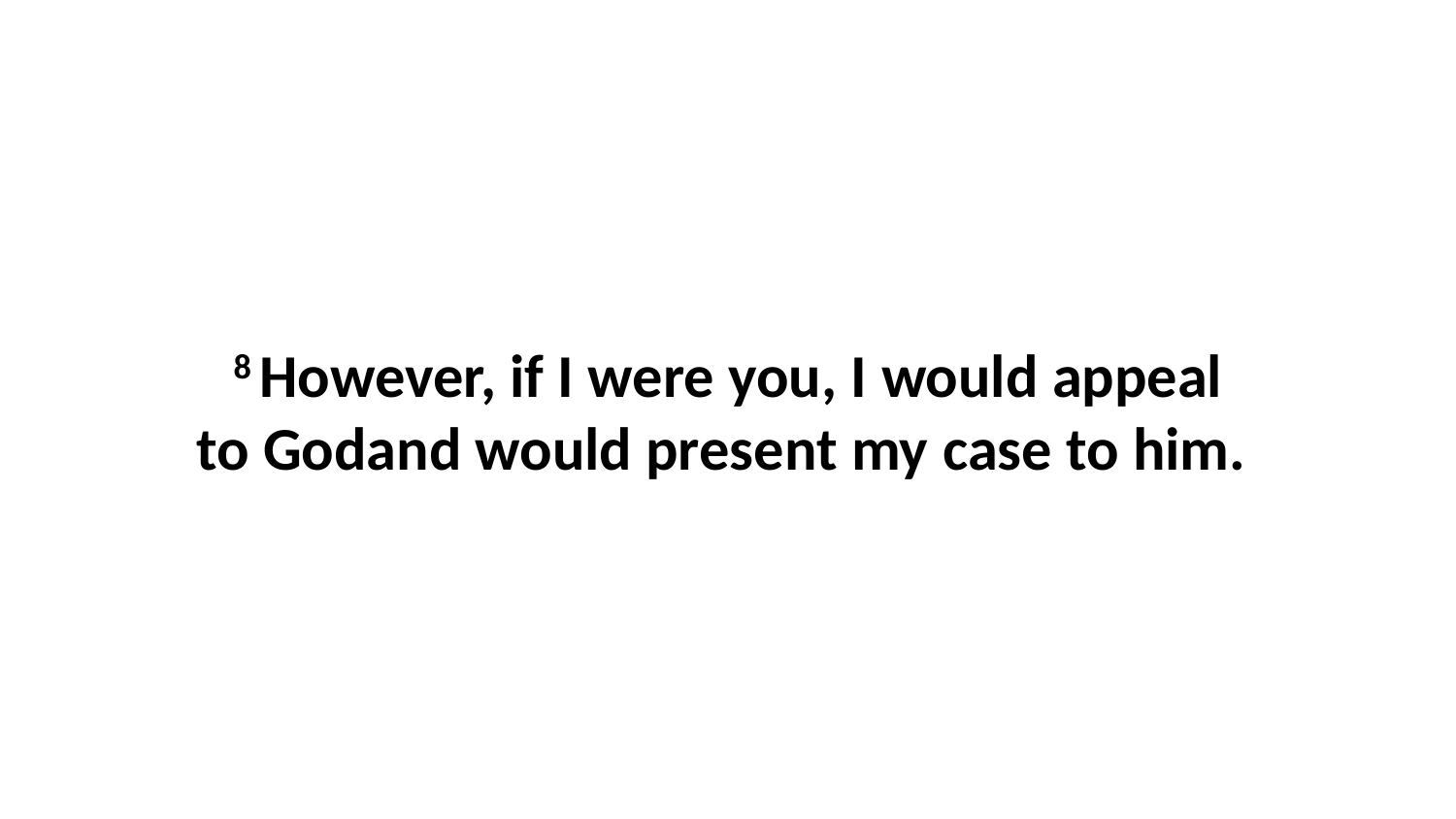

8 However, if I were you, I would appeal to Godand would present my case to him.